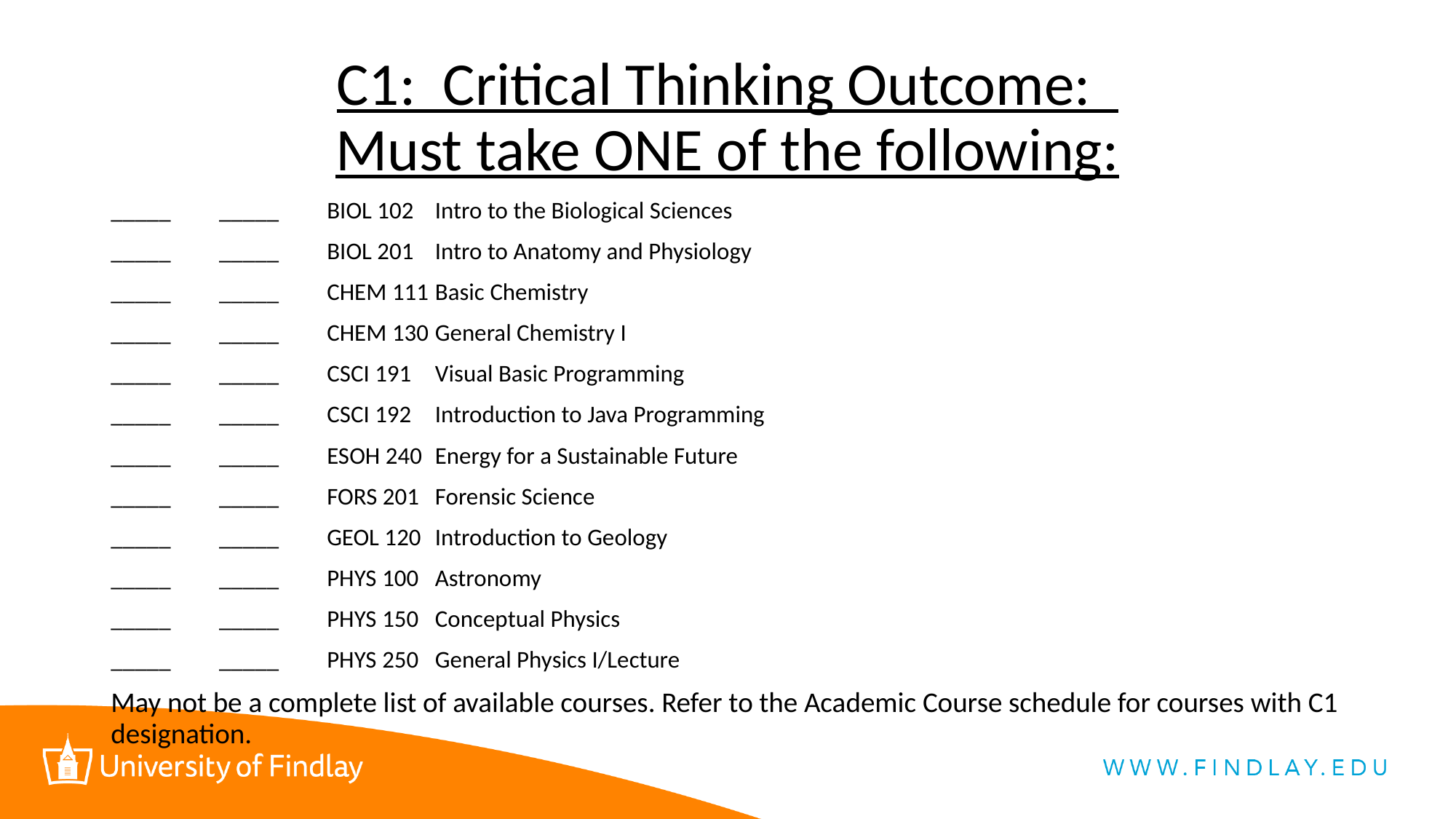

# C1:  Critical Thinking Outcome: Must take ONE of the following:
_____		_____		BIOL 102	Intro to the Biological Sciences
_____		_____		BIOL 201	Intro to Anatomy and Physiology
_____		_____		CHEM 111	Basic Chemistry
_____		_____		CHEM 130	General Chemistry I
_____		_____		CSCI 191	Visual Basic Programming
_____		_____		CSCI 192	Introduction to Java Programming
_____		_____		ESOH 240	Energy for a Sustainable Future
_____		_____		FORS 201	Forensic Science
_____		_____		GEOL 120	Introduction to Geology
_____		_____		PHYS 100	Astronomy
_____		_____		PHYS 150	Conceptual Physics
_____		_____		PHYS 250	General Physics I/Lecture
May not be a complete list of available courses. Refer to the Academic Course schedule for courses with C1 designation.